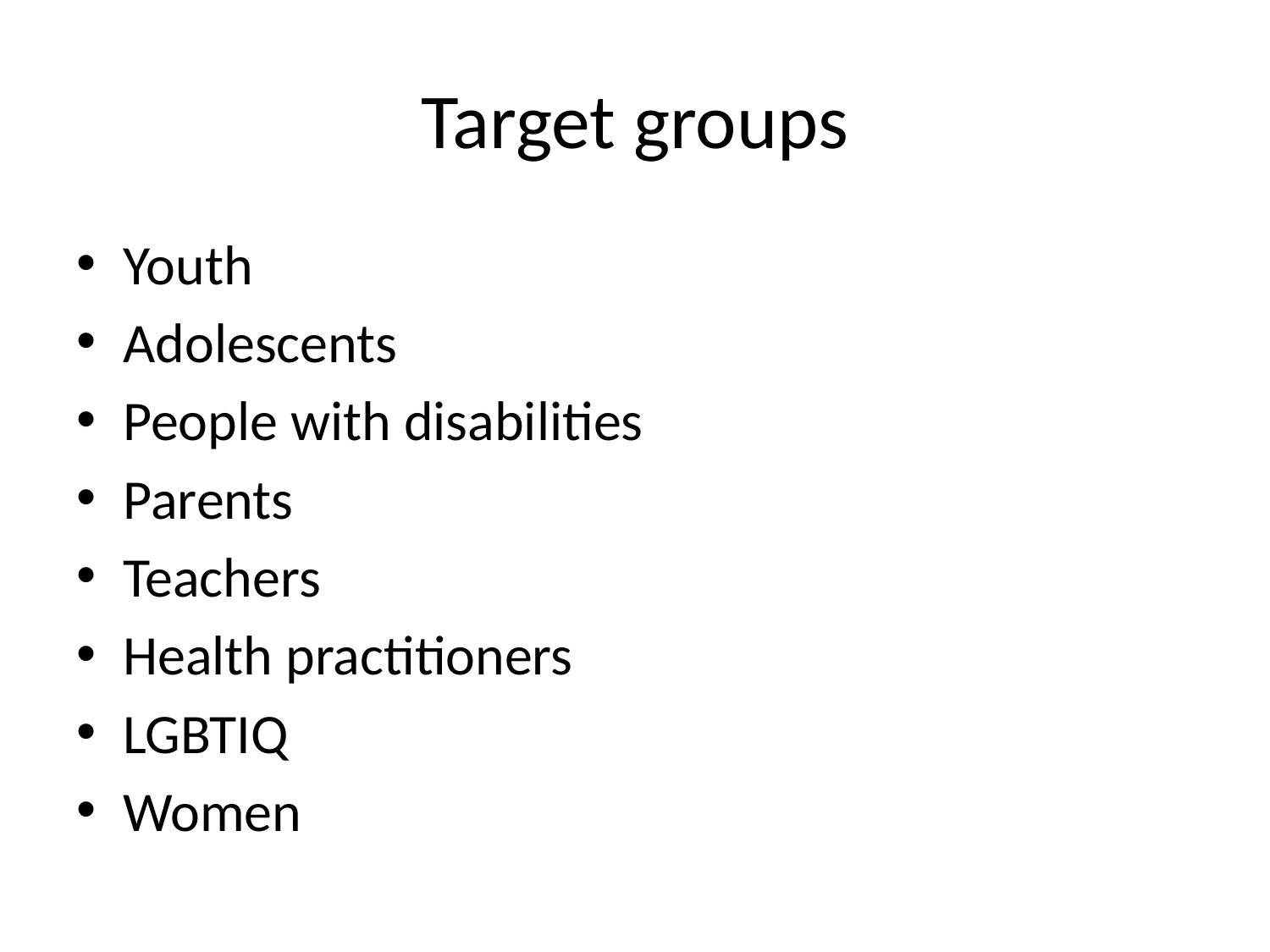

# Target groups
Youth
Adolescents
People with disabilities
Parents
Teachers
Health practitioners
LGBTIQ
Women